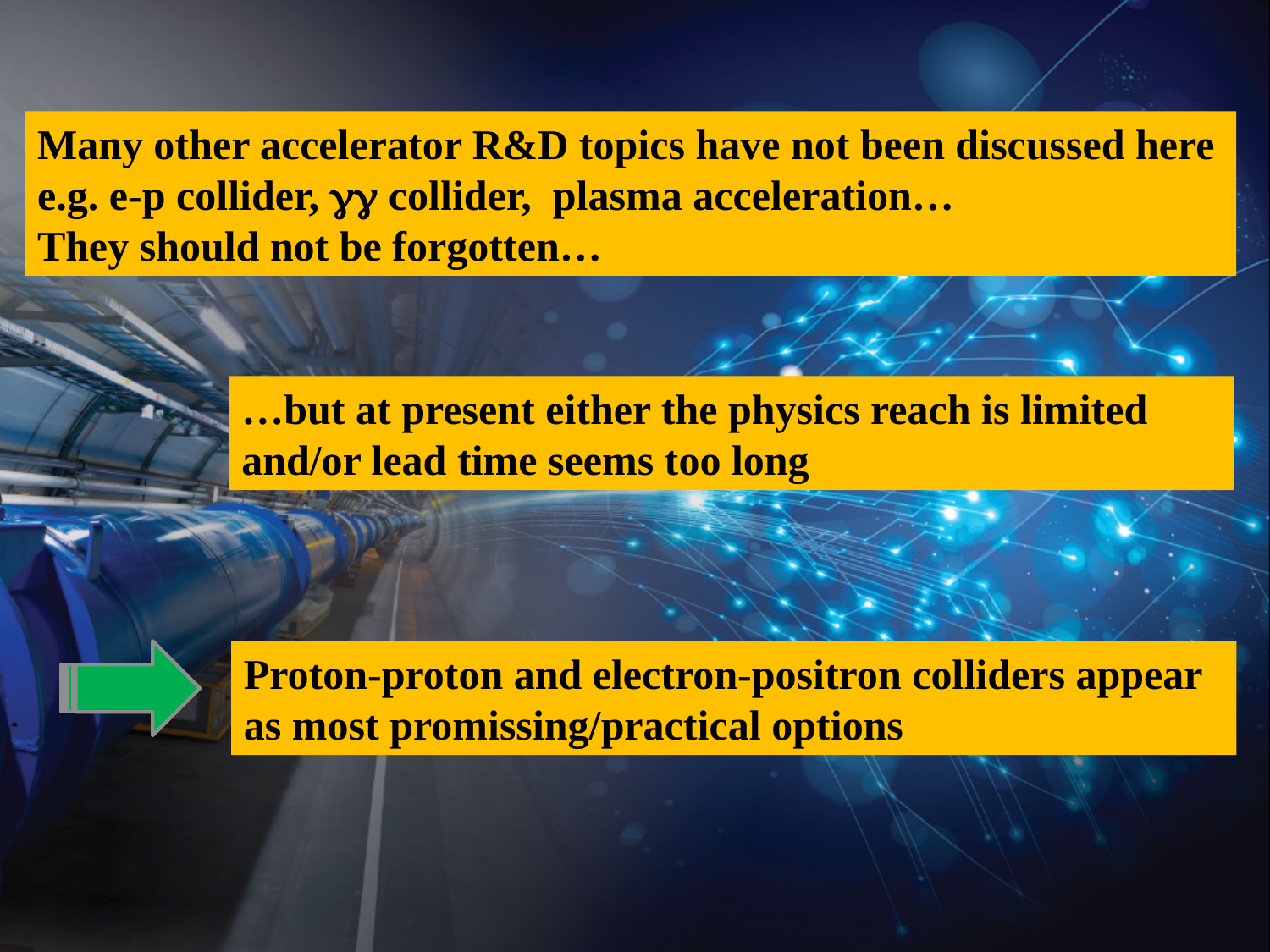

Many other accelerator R&D topics have not been discussed here e.g. e-p collider, γγ collider,  plasma acceleration…
They should not be forgotten…
…but at present either the physics reach is limited  and/or lead time seems too long

Proton-proton and electron-positron colliders appear as most promissing/practical options